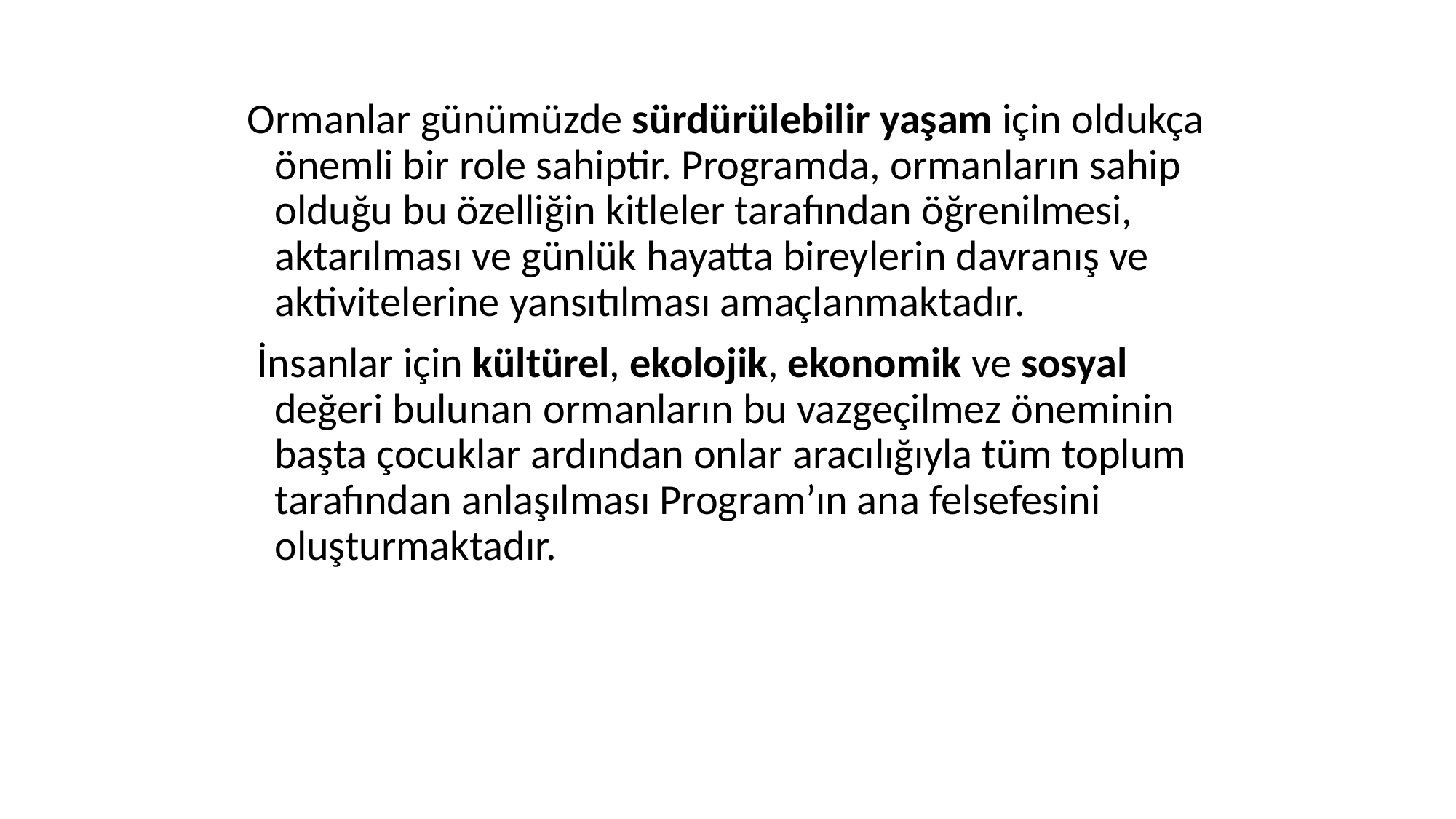

Ormanlar günümüzde sürdürülebilir yaşam için oldukça önemli bir role sahiptir. Programda, ormanların sahip olduğu bu özelliğin kitleler tarafından öğrenilmesi, aktarılması ve günlük hayatta bireylerin davranış ve aktivitelerine yansıtılması amaçlanmaktadır.
 İnsanlar için kültürel, ekolojik, ekonomik ve sosyal değeri bulunan ormanların bu vazgeçilmez öneminin başta çocuklar ardından onlar aracılığıyla tüm toplum tarafından anlaşılması Program’ın ana felsefesini oluşturmaktadır.